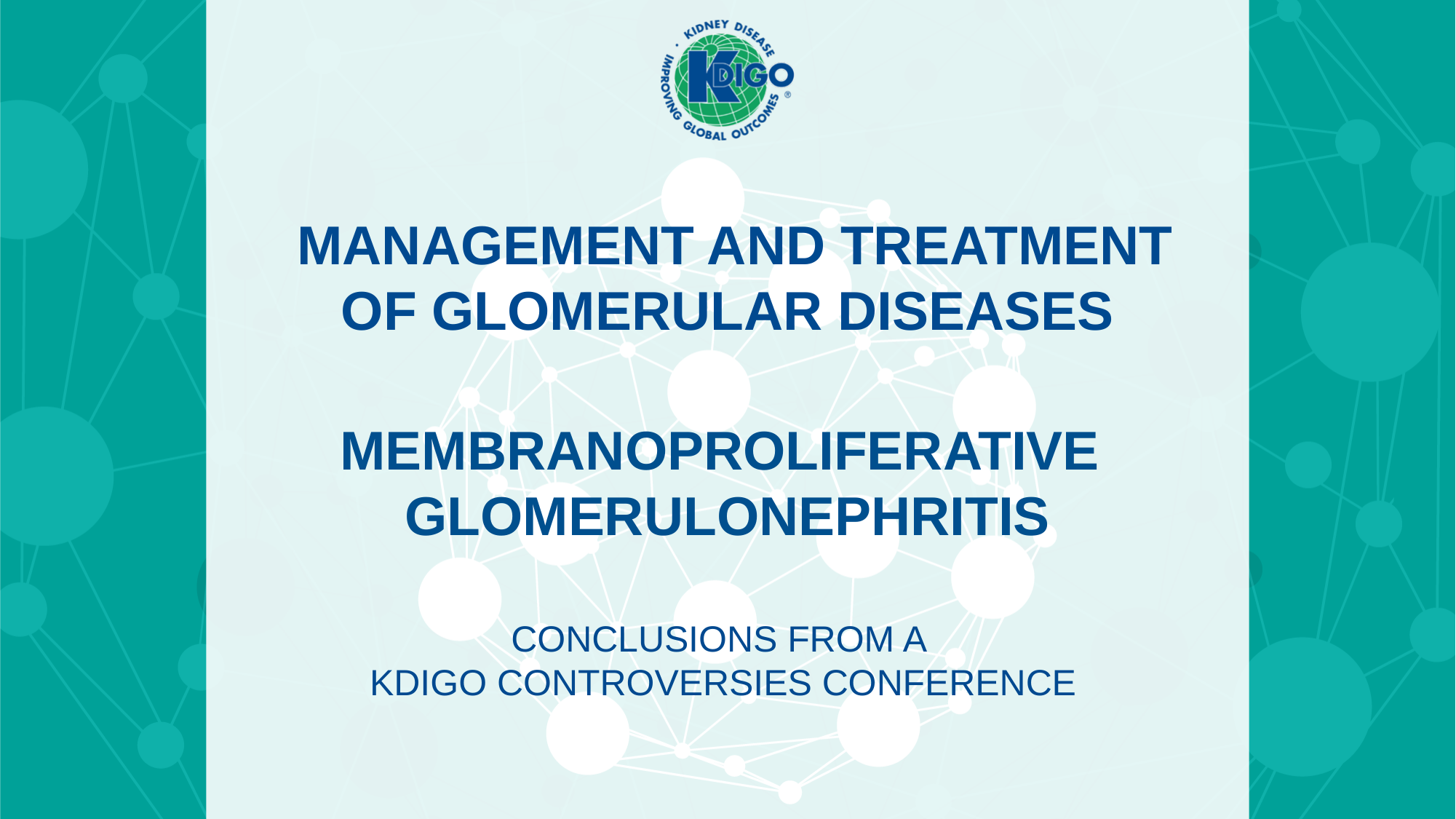

# MANAGEMENT AND TREATMENT OF GLOMERULAR DISEASES
Membranoproliferative
Glomerulonephritis

CONCLUSIONS FROM A
KDIGO CONTROVERSIES CONFERENCE